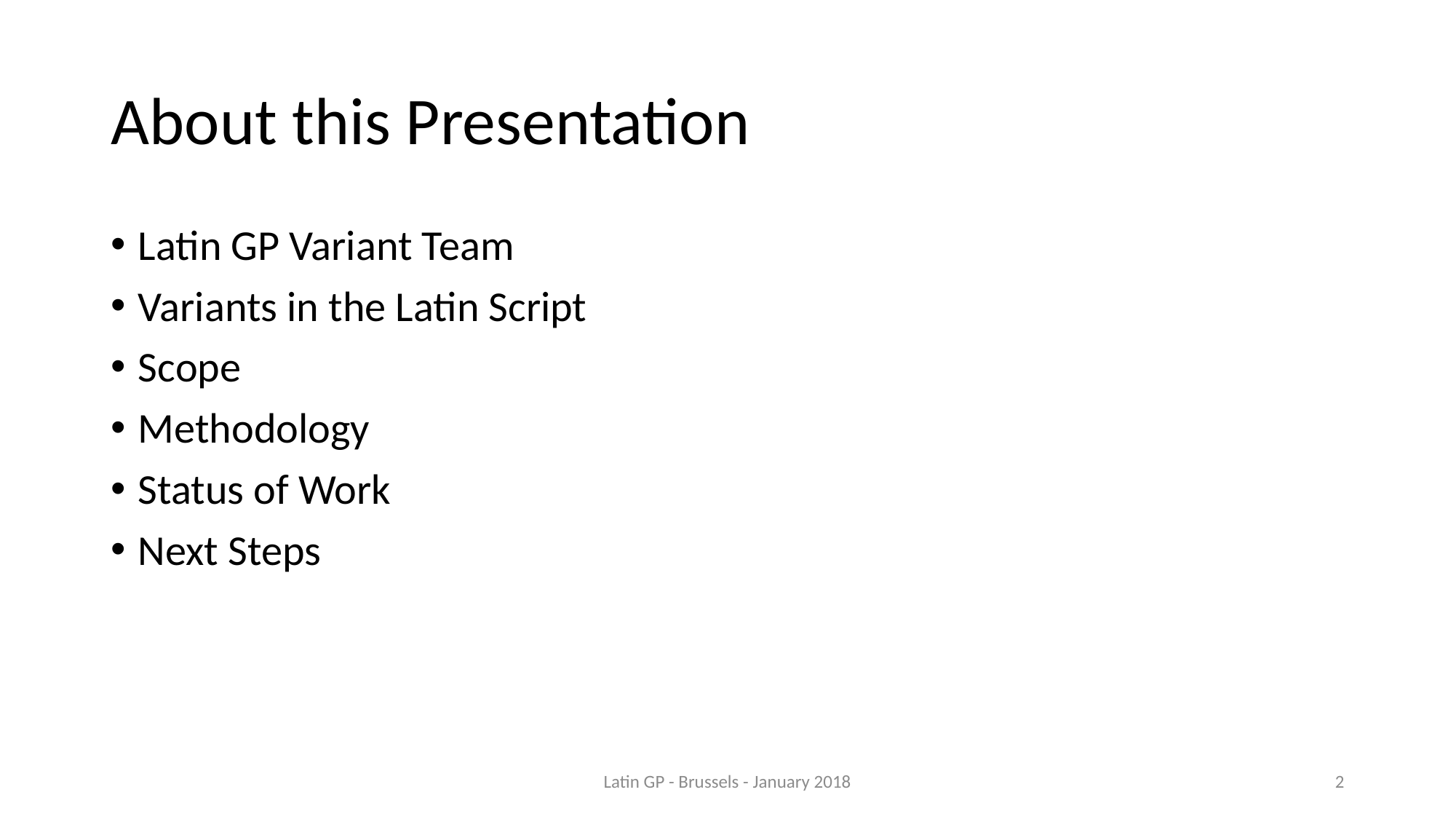

# About this Presentation
Latin GP Variant Team
Variants in the Latin Script
Scope
Methodology
Status of Work
Next Steps

Latin GP - Brussels - January 2018
2